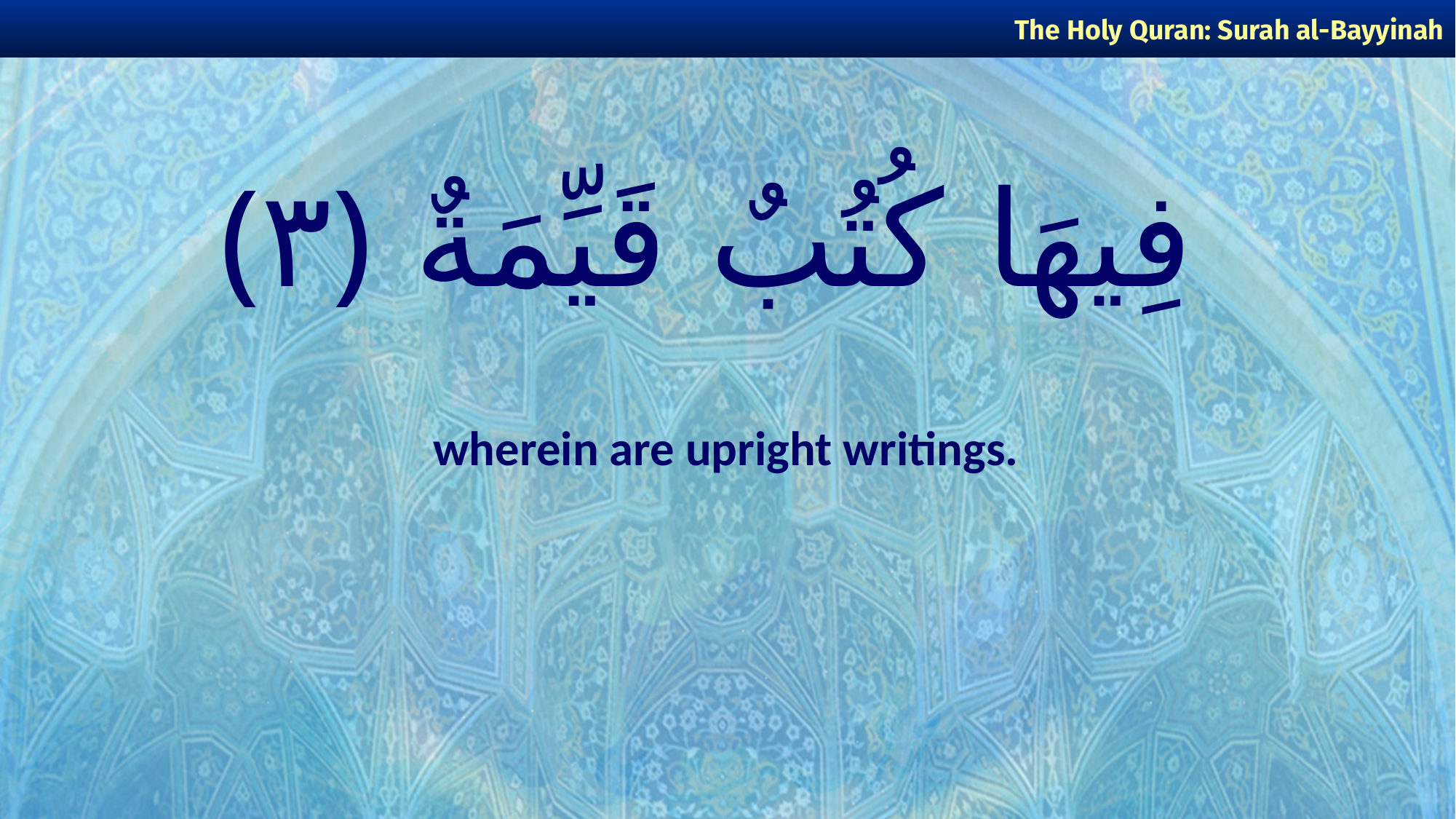

The Holy Quran: Surah al-Bayyinah
# فِيهَا كُتُبٌ قَيِّمَةٌ ﴿٣﴾
wherein are upright writings.